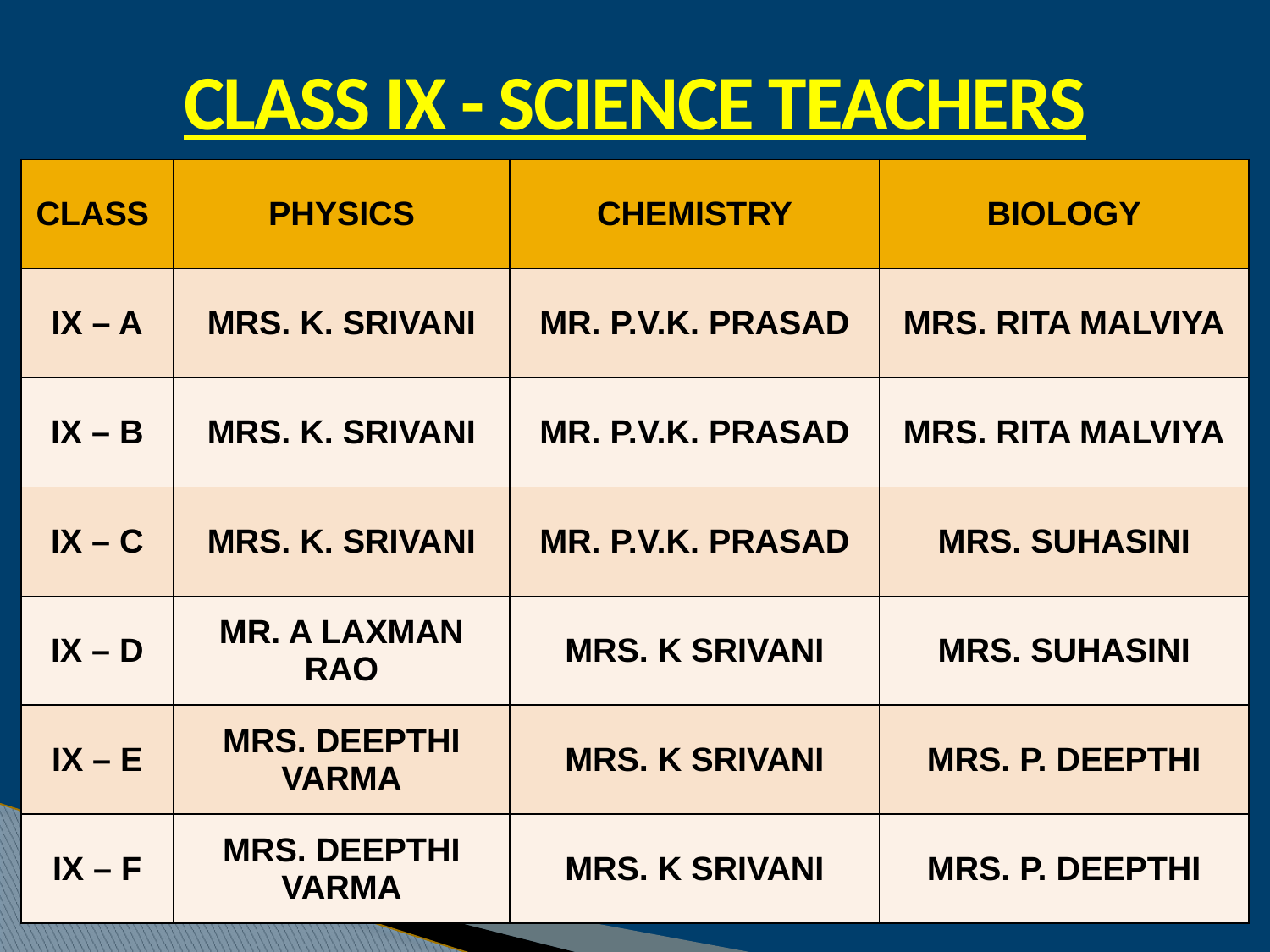

CLASS IX - SCIENCE TEACHERS
| CLASS | PHYSICS | CHEMISTRY | BIOLOGY |
| --- | --- | --- | --- |
| IX – A | MRS. K. SRIVANI | MR. P.V.K. PRASAD | MRS. RITA MALVIYA |
| IX – B | MRS. K. SRIVANI | MR. P.V.K. PRASAD | MRS. RITA MALVIYA |
| IX – C | MRS. K. SRIVANI | MR. P.V.K. PRASAD | MRS. SUHASINI |
| IX – D | MR. A LAXMAN RAO | MRS. K SRIVANI | MRS. SUHASINI |
| IX – E | MRS. DEEPTHI VARMA | MRS. K SRIVANI | MRS. P. DEEPTHI |
| IX – F | MRS. DEEPTHI VARMA | MRS. K SRIVANI | MRS. P. DEEPTHI |